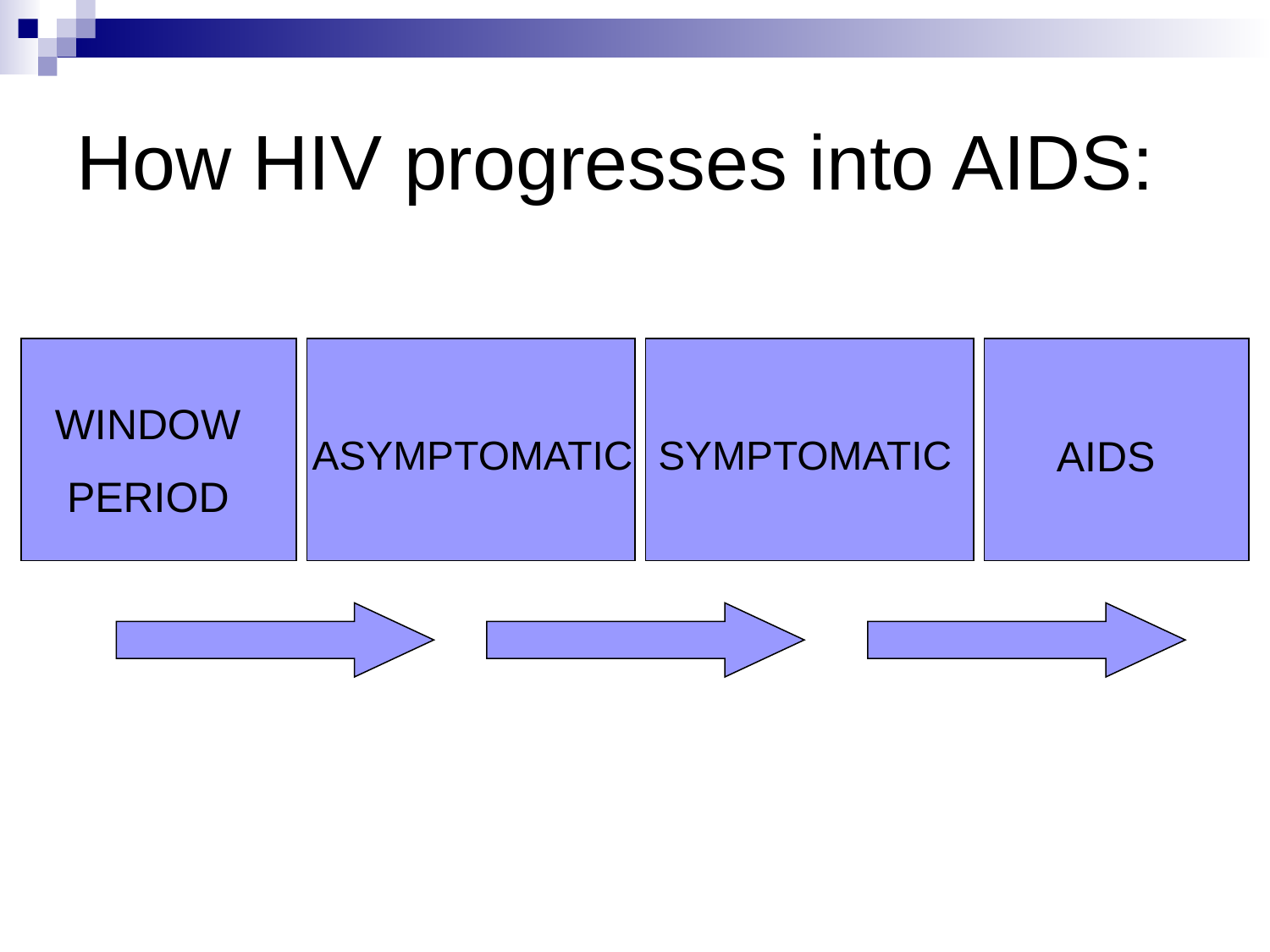

# How HIV progresses into AIDS:

WINDOW
PERIOD
ASYMPTOMATIC
SYMPTOMATIC
AIDS